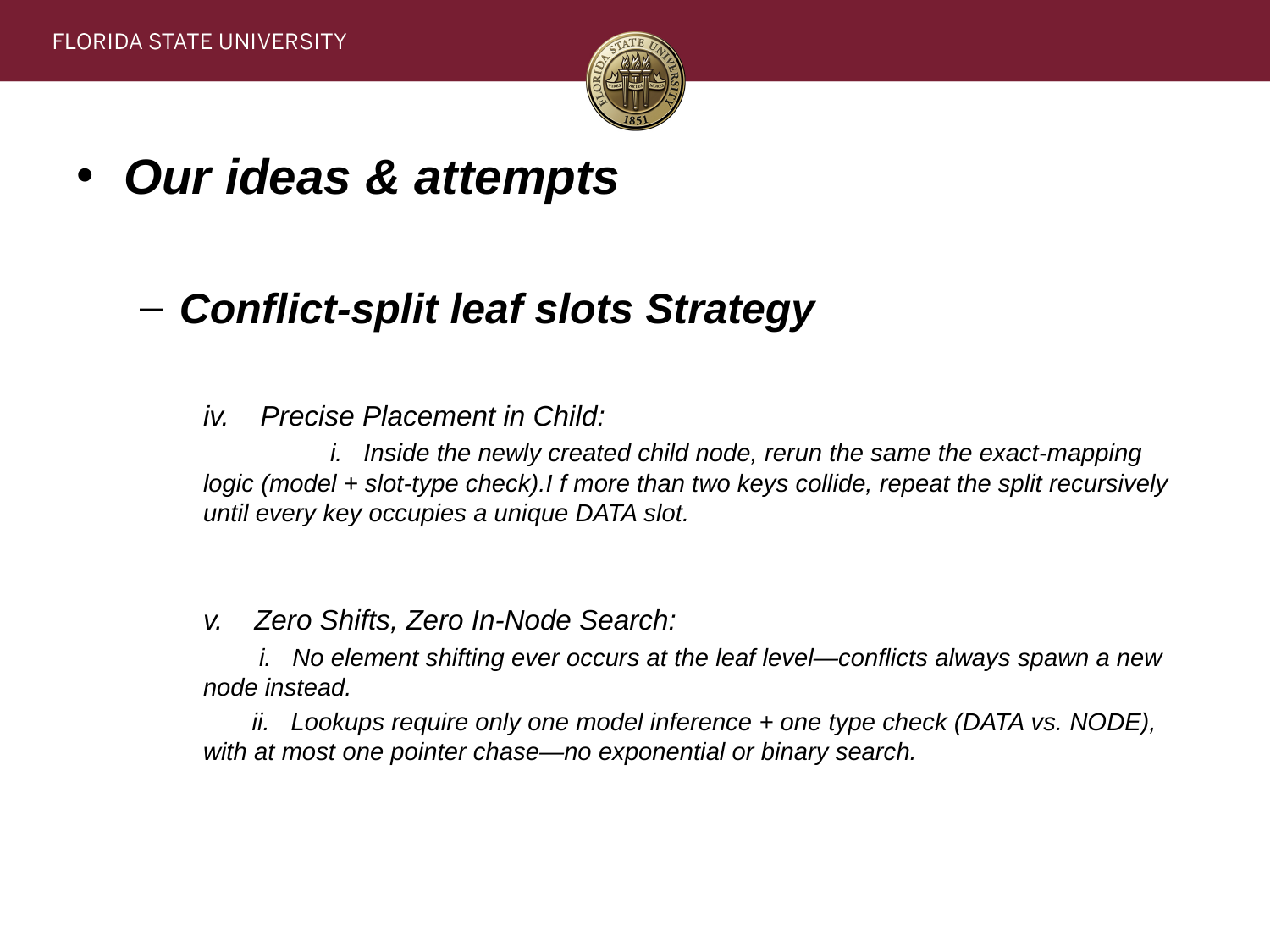

Our ideas & attempts

Conflict-split leaf slots Strategy

iv.    Precise Placement in Child:
	i.   Inside the newly created child node, rerun the same the exact‑mapping logic (model + slot‑type check).I f more than two keys collide, repeat the split recursively until every key occupies a unique DATA slot.

v.    Zero Shifts, Zero In‑Node Search:
        i.   No element shifting ever occurs at the leaf level—conflicts always spawn a new node instead.
       ii.   Lookups require only one model inference + one type check (DATA vs. NODE), with at most one pointer chase—no exponential or binary search.